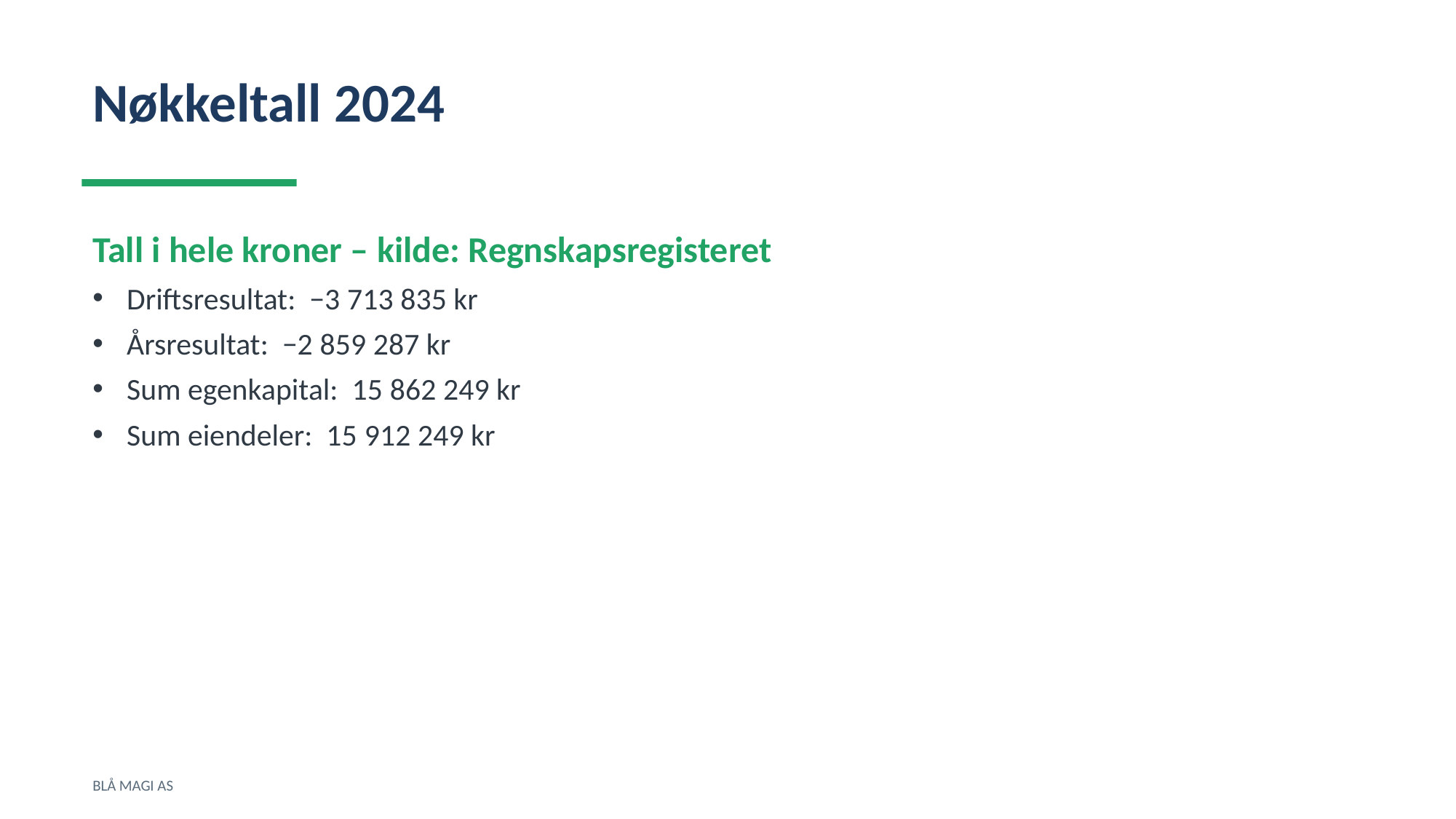

Nøkkeltall 2024

Tall i hele kroner – kilde: Regnskapsregisteret
Driftsresultat:  −3 713 835 kr
Årsresultat:  −2 859 287 kr
Sum egenkapital:  15 862 249 kr
Sum eiendeler:  15 912 249 kr
BLÅ MAGI AS